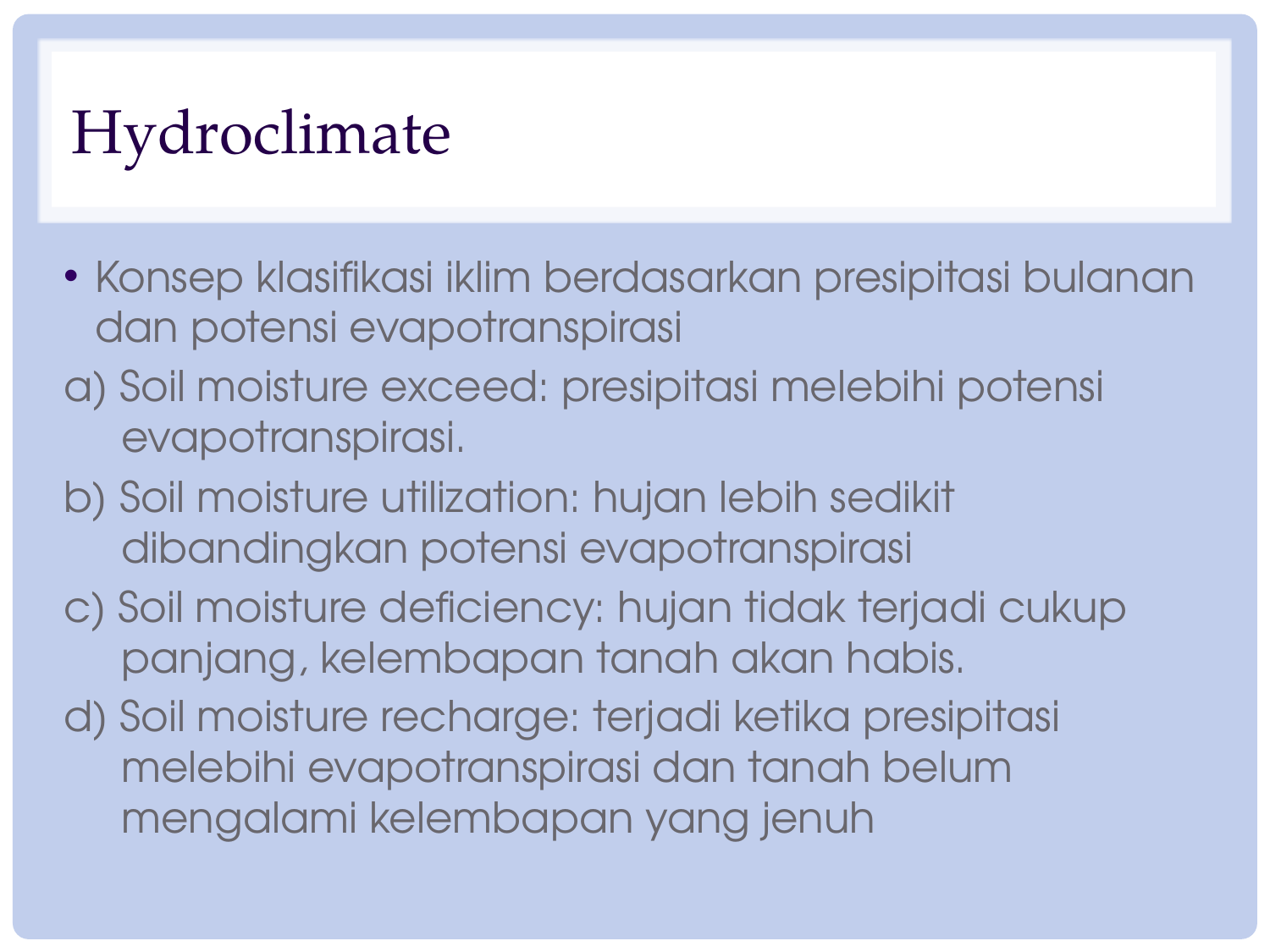

# Hydroclimate
Konsep klasifikasi iklim berdasarkan presipitasi bulanan dan potensi evapotranspirasi
a) Soil moisture exceed: presipitasi melebihi potensi evapotranspirasi.
b) Soil moisture utilization: hujan lebih sedikit dibandingkan potensi evapotranspirasi
c) Soil moisture deficiency: hujan tidak terjadi cukup panjang, kelembapan tanah akan habis.
d) Soil moisture recharge: terjadi ketika presipitasi melebihi evapotranspirasi dan tanah belum mengalami kelembapan yang jenuh